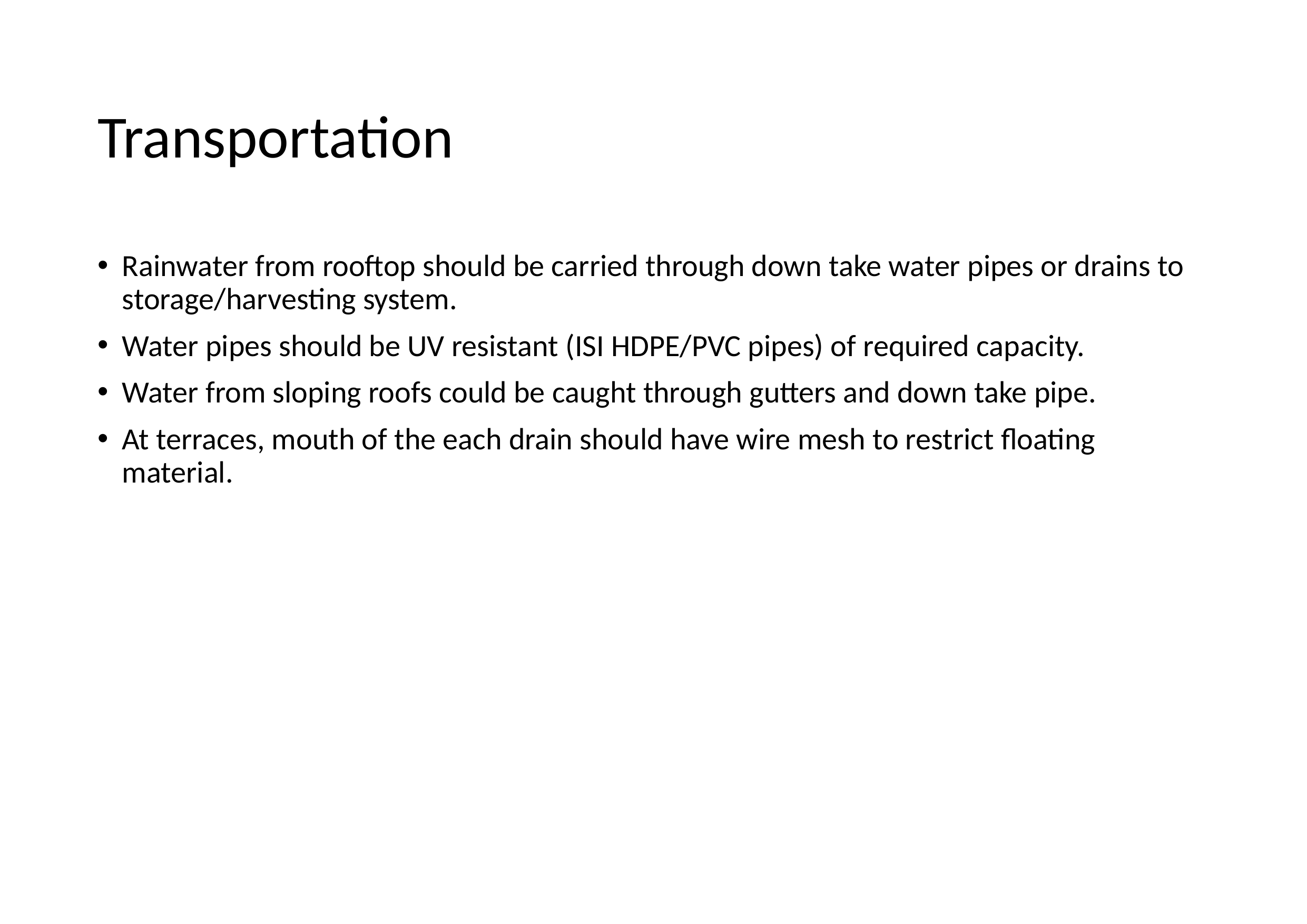

# Transportation
Rainwater from rooftop should be carried through down take water pipes or drains to storage/harvesting system.
Water pipes should be UV resistant (ISI HDPE/PVC pipes) of required capacity.
Water from sloping roofs could be caught through gutters and down take pipe.
At terraces, mouth of the each drain should have wire mesh to restrict floating material.